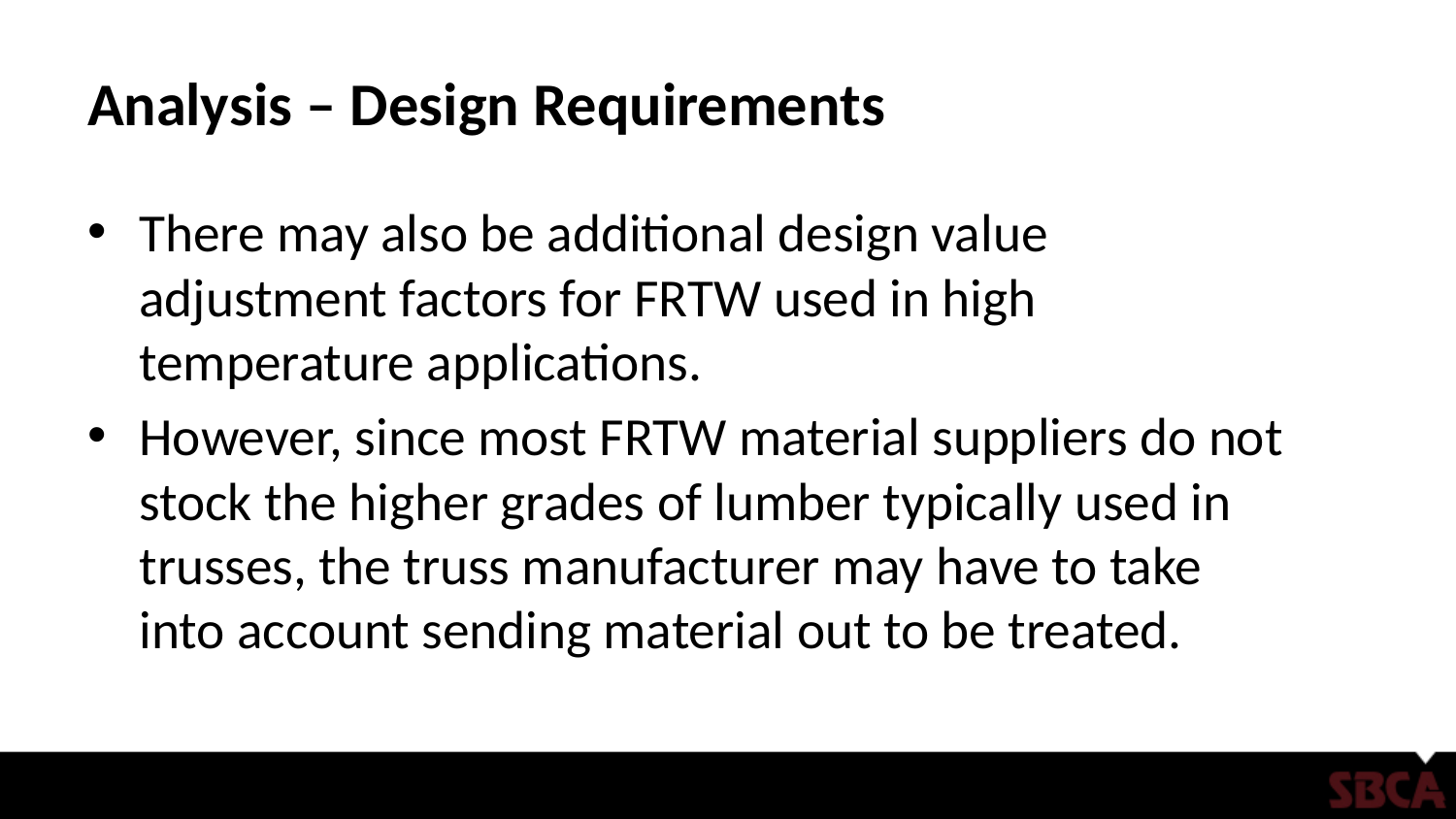

# Analysis – Design Requirements
There may also be additional design value adjustment factors for FRTW used in high temperature applications.
However, since most FRTW material suppliers do not stock the higher grades of lumber typically used in trusses, the truss manufacturer may have to take into account sending material out to be treated.